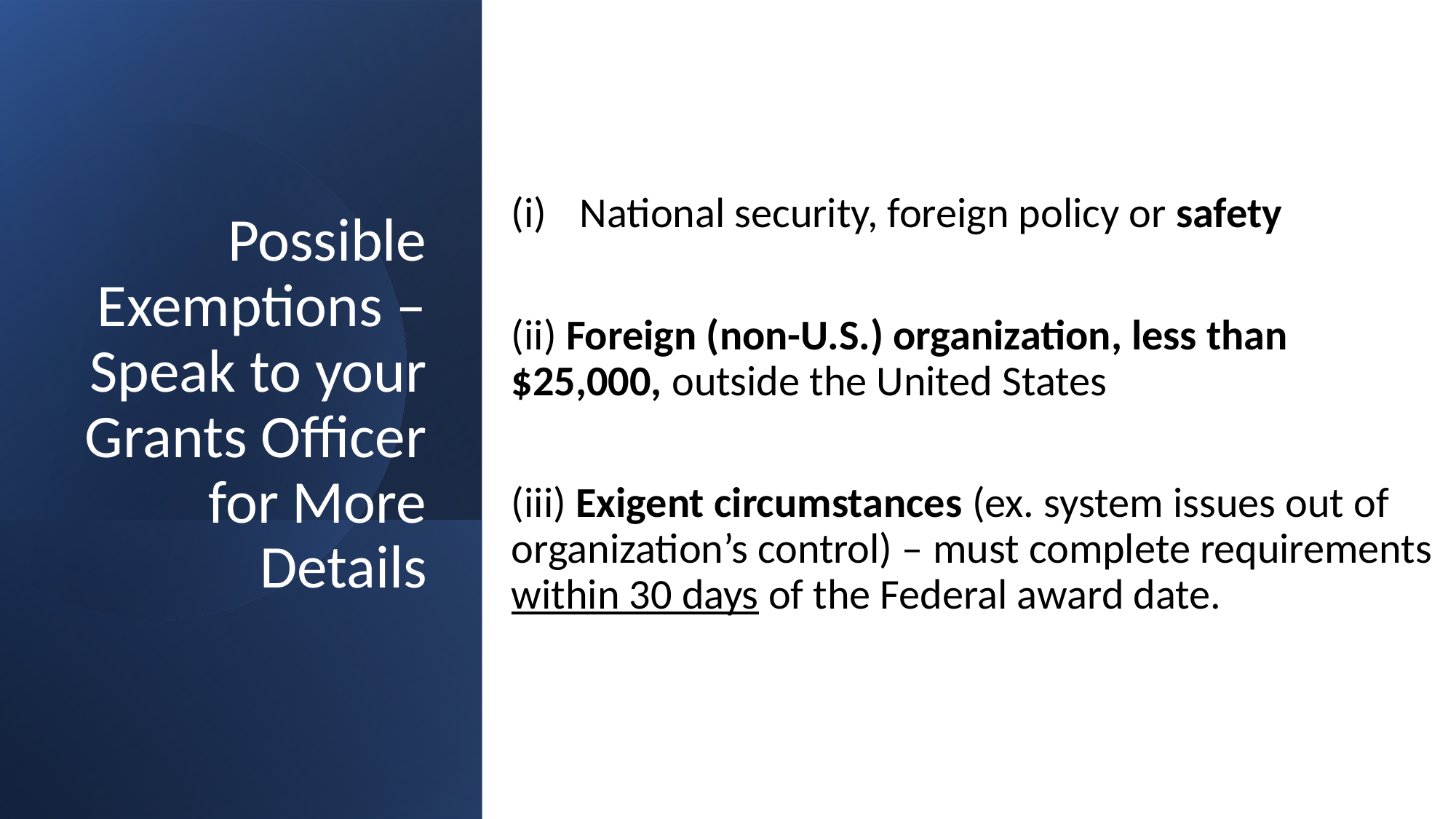

# Possible Exemptions – Speak to your Grants Officer for More Details

National security, foreign policy or safety

(ii) Foreign (non-U.S.) organization, less than $25,000, outside the United States

(iii) Exigent circumstances (ex. system issues out of organization’s control) – must complete requirements within 30 days of the Federal award date.

3